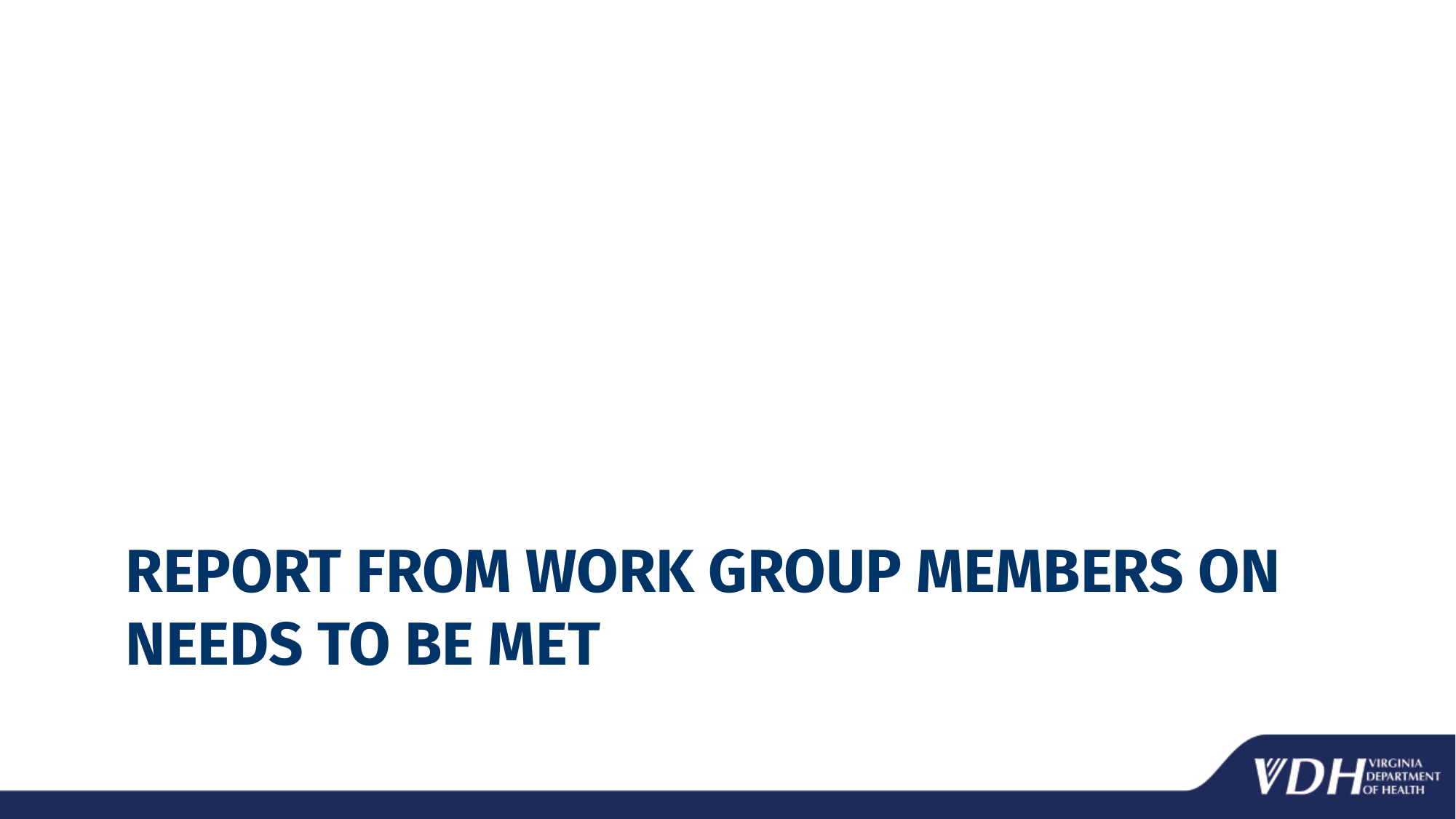

# Report from Work Group members on Needs to be Met